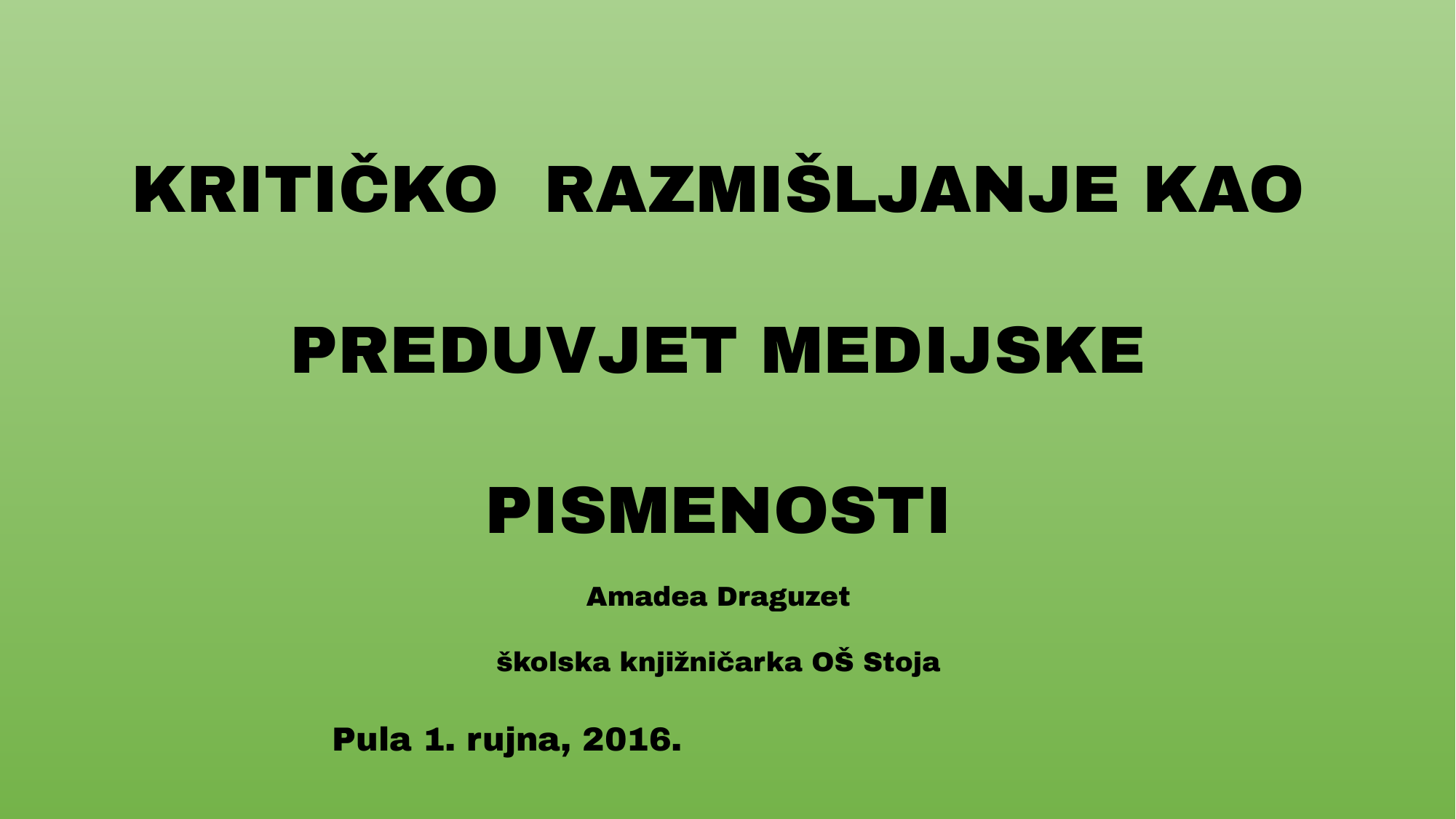

# KRITIČKO  RAZMIŠLJANJE KAO PREDUVJET MEDIJSKE PISMENOSTI Amadea Draguzet školska knjižničarka OŠ Stoja Pula 1. rujna, 2016.